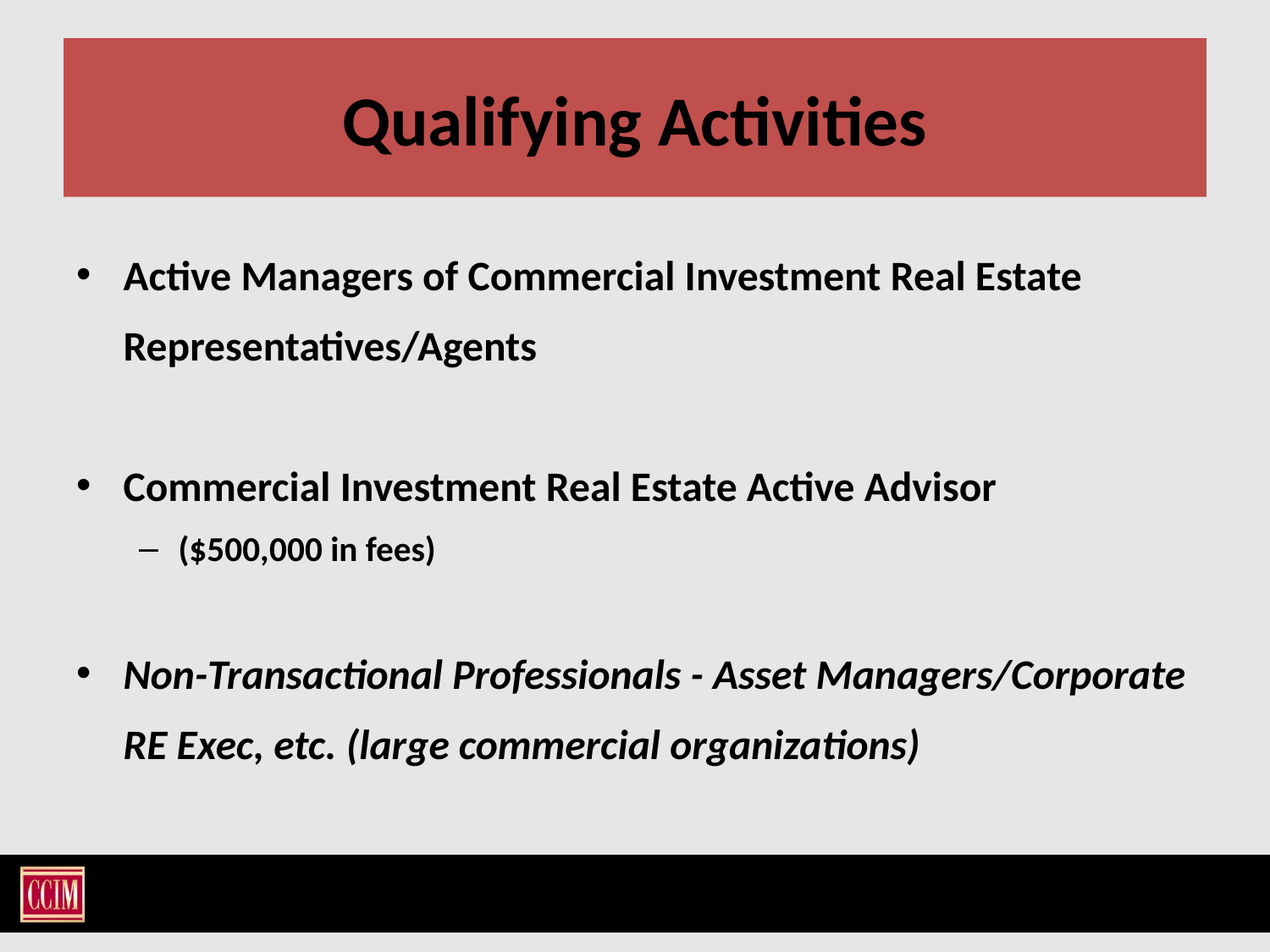

# Qualifying Activities
Active Managers of Commercial Investment Real Estate Representatives/Agents

Commercial Investment Real Estate Active Advisor
($500,000 in fees)

Non-Transactional Professionals - Asset Managers/Corporate RE Exec, etc. (large commercial organizations)